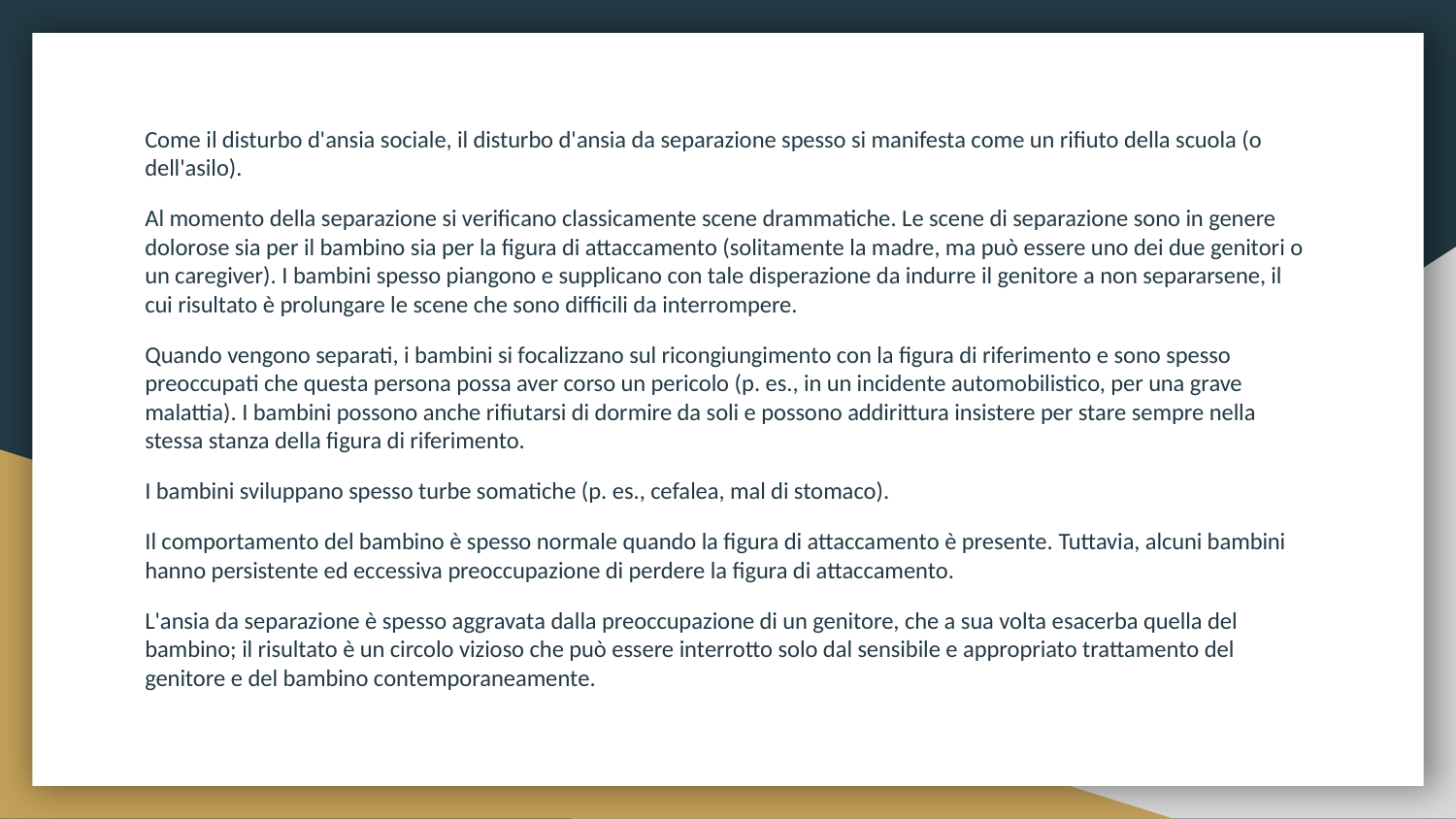

Come il disturbo d'ansia sociale, il disturbo d'ansia da separazione spesso si manifesta come un rifiuto della scuola (o dell'asilo).
Al momento della separazione si verificano classicamente scene drammatiche. Le scene di separazione sono in genere dolorose sia per il bambino sia per la figura di attaccamento (solitamente la madre, ma può essere uno dei due genitori o un caregiver). I bambini spesso piangono e supplicano con tale disperazione da indurre il genitore a non separarsene, il cui risultato è prolungare le scene che sono difficili da interrompere.
Quando vengono separati, i bambini si focalizzano sul ricongiungimento con la figura di riferimento e sono spesso preoccupati che questa persona possa aver corso un pericolo (p. es., in un incidente automobilistico, per una grave malattia). I bambini possono anche rifiutarsi di dormire da soli e possono addirittura insistere per stare sempre nella stessa stanza della figura di riferimento.
I bambini sviluppano spesso turbe somatiche (p. es., cefalea, mal di stomaco).
Il comportamento del bambino è spesso normale quando la figura di attaccamento è presente. Tuttavia, alcuni bambini hanno persistente ed eccessiva preoccupazione di perdere la figura di attaccamento.
L'ansia da separazione è spesso aggravata dalla preoccupazione di un genitore, che a sua volta esacerba quella del bambino; il risultato è un circolo vizioso che può essere interrotto solo dal sensibile e appropriato trattamento del genitore e del bambino contemporaneamente.